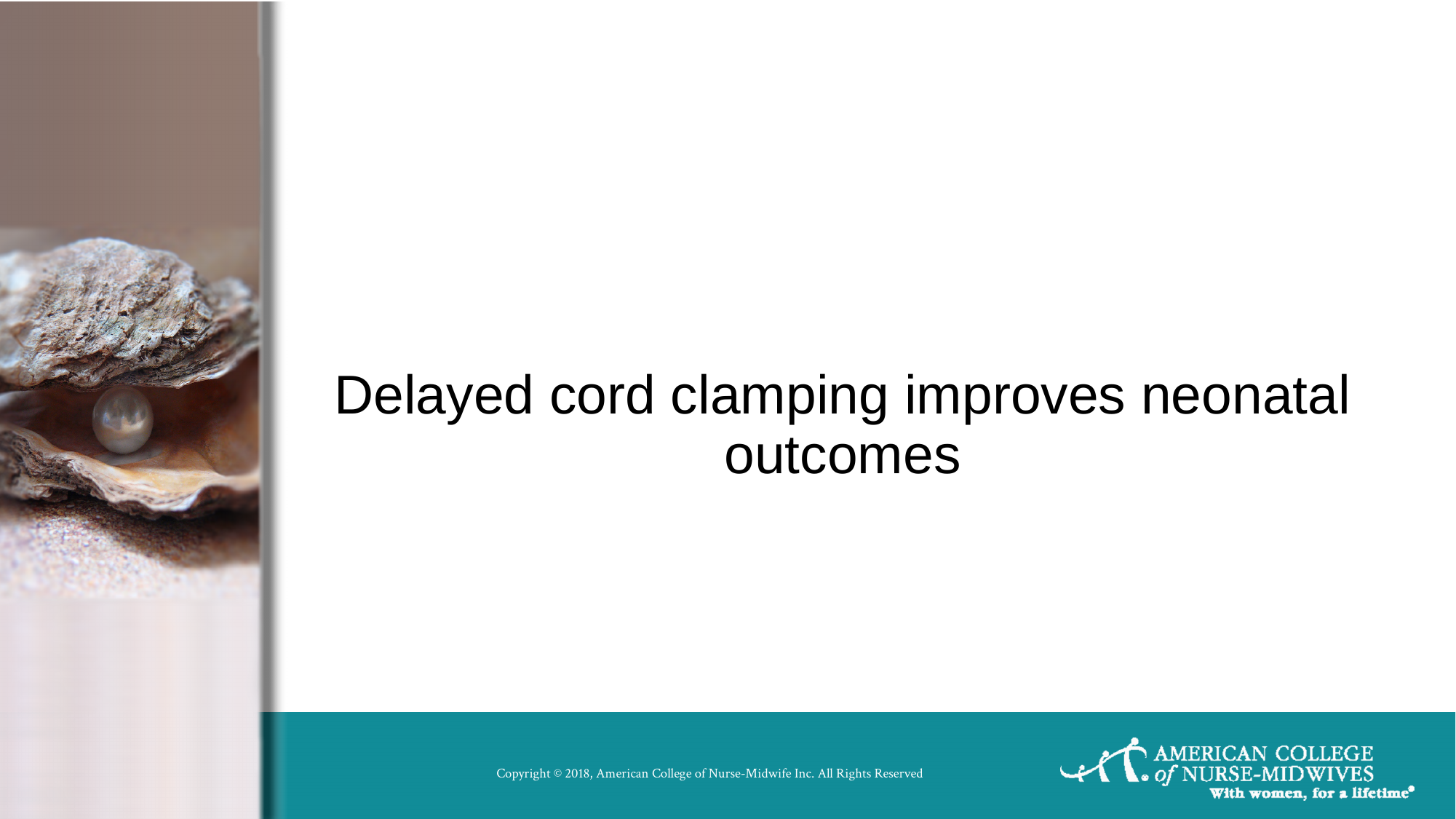

# Delayed cord clamping improves neonatal outcomes